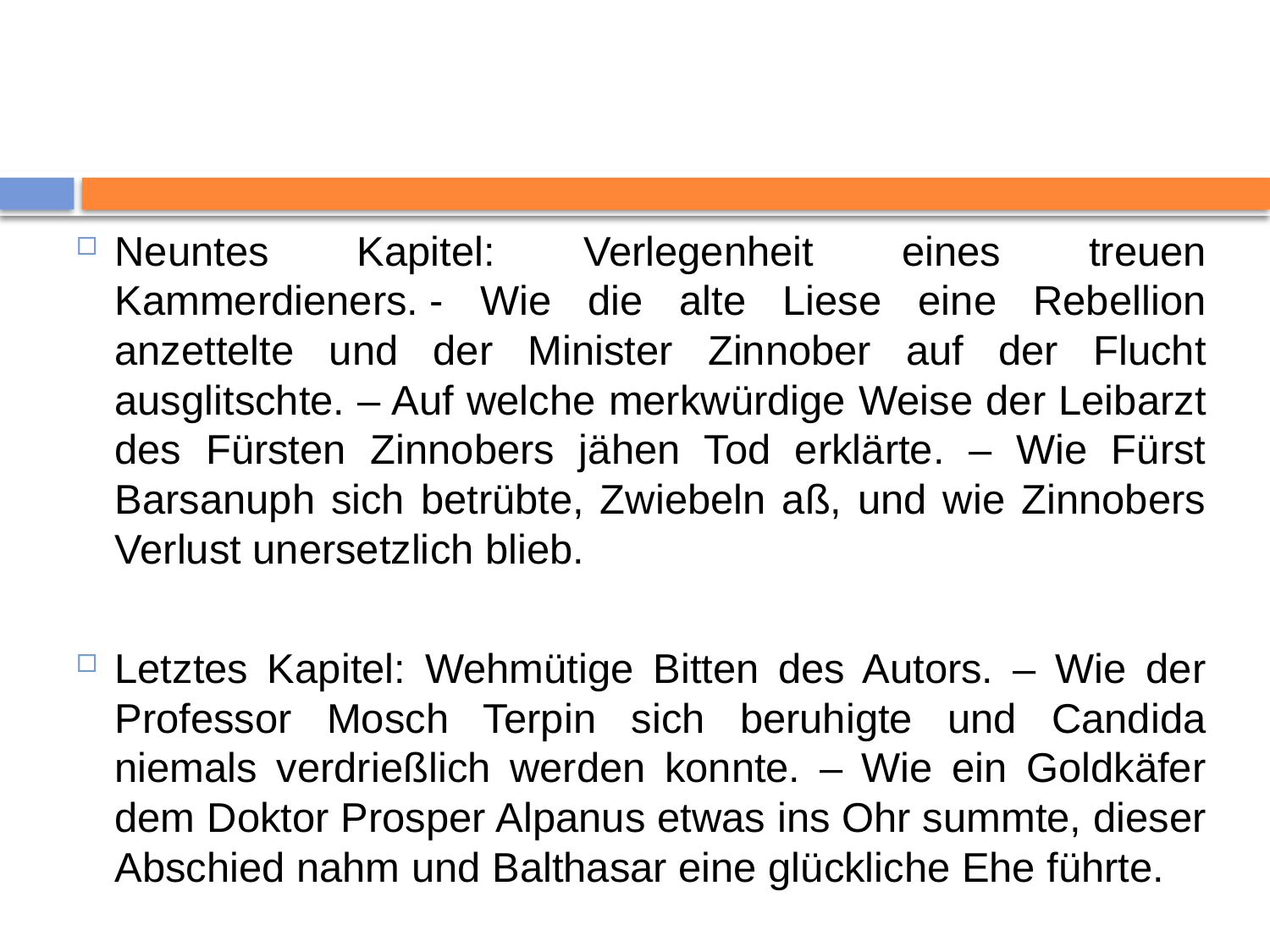

Neuntes Kapitel: Verlegenheit eines treuen Kammerdieners. - Wie die alte Liese eine Rebellion anzettelte und der Minister Zinnober auf der Flucht ausglitschte. – Auf welche merkwürdige Weise der Leibarzt des Fürsten Zinnobers jähen Tod erklärte. – Wie Fürst Barsanuph sich betrübte, Zwiebeln aß, und wie Zinnobers Verlust unersetzlich blieb.

Letztes Kapitel: Wehmütige Bitten des Autors. – Wie der Professor Mosch Terpin sich beruhigte und Candida niemals verdrießlich werden konnte. – Wie ein Goldkäfer dem Doktor Prosper Alpanus etwas ins Ohr summte, dieser Abschied nahm und Balthasar eine glückliche Ehe führte.